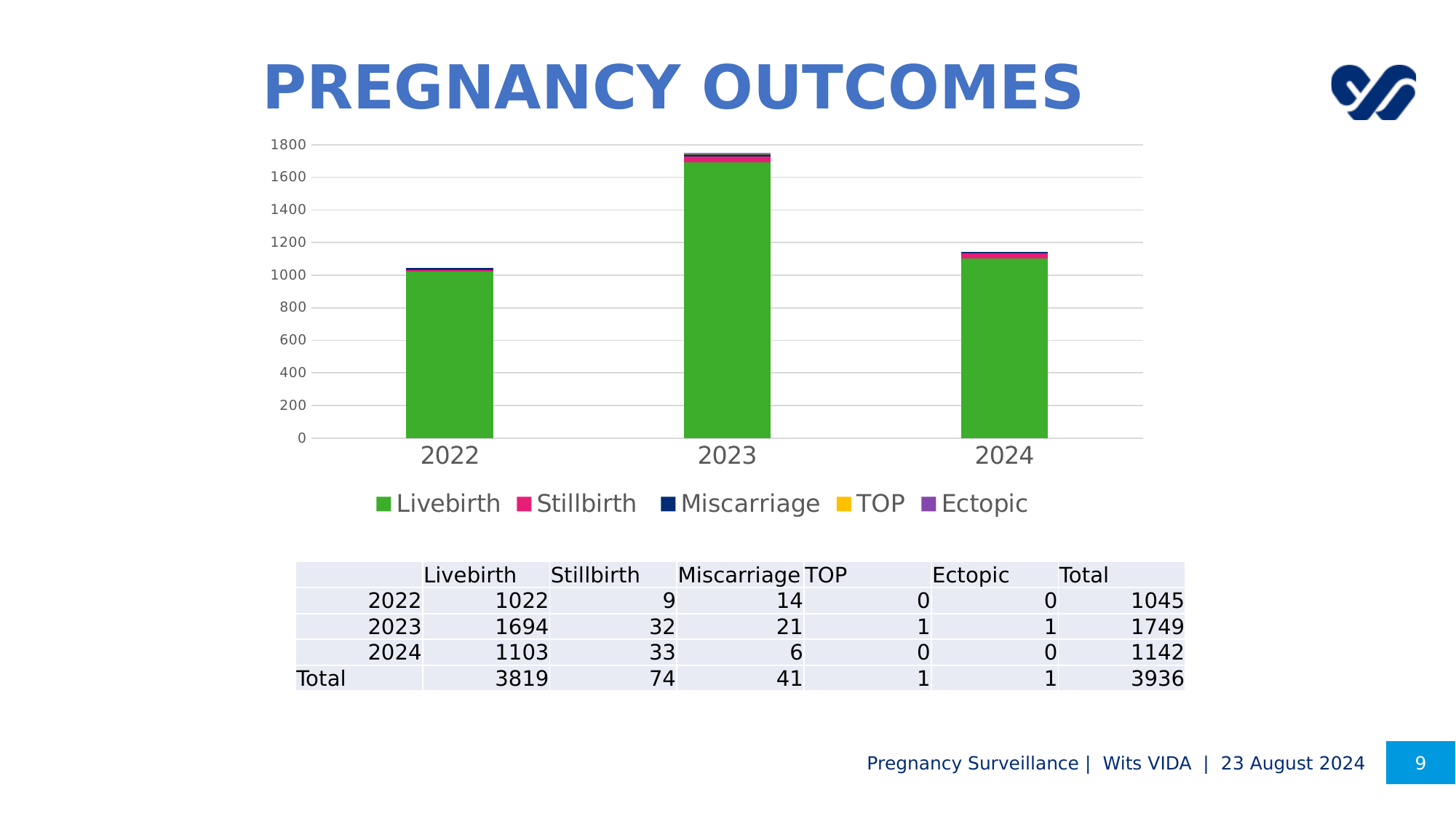

# Pregnancy Outcomes

### Chart

| Category | Livebirth | Stillbirth  | Miscarriage | TOP | Ectopic  |
|---|---|---|---|---|---|
| 2022 | 1022.0 | 9.0 | 14.0 | 0.0 | 0.0 |
| 2023 | 1694.0 | 32.0 | 21.0 | 1.0 | 1.0 |
| 2024 | 1103.0 | 33.0 | 6.0 | 0.0 | 0.0 |
|  | Livebirth | Stillbirth | Miscarriage | TOP | Ectopic | Total |
| --- | --- | --- | --- | --- | --- | --- |
| 2022 | 1022 | 9 | 14 | 0 | 0 | 1045 |
| 2023 | 1694 | 32 | 21 | 1 | 1 | 1749 |
| 2024 | 1103 | 33 | 6 | 0 | 0 | 1142 |
| Total | 3819 | 74 | 41 | 1 | 1 | 3936 |
     Pregnancy Surveillance |  Wits VIDA  |  23 August 2024
9